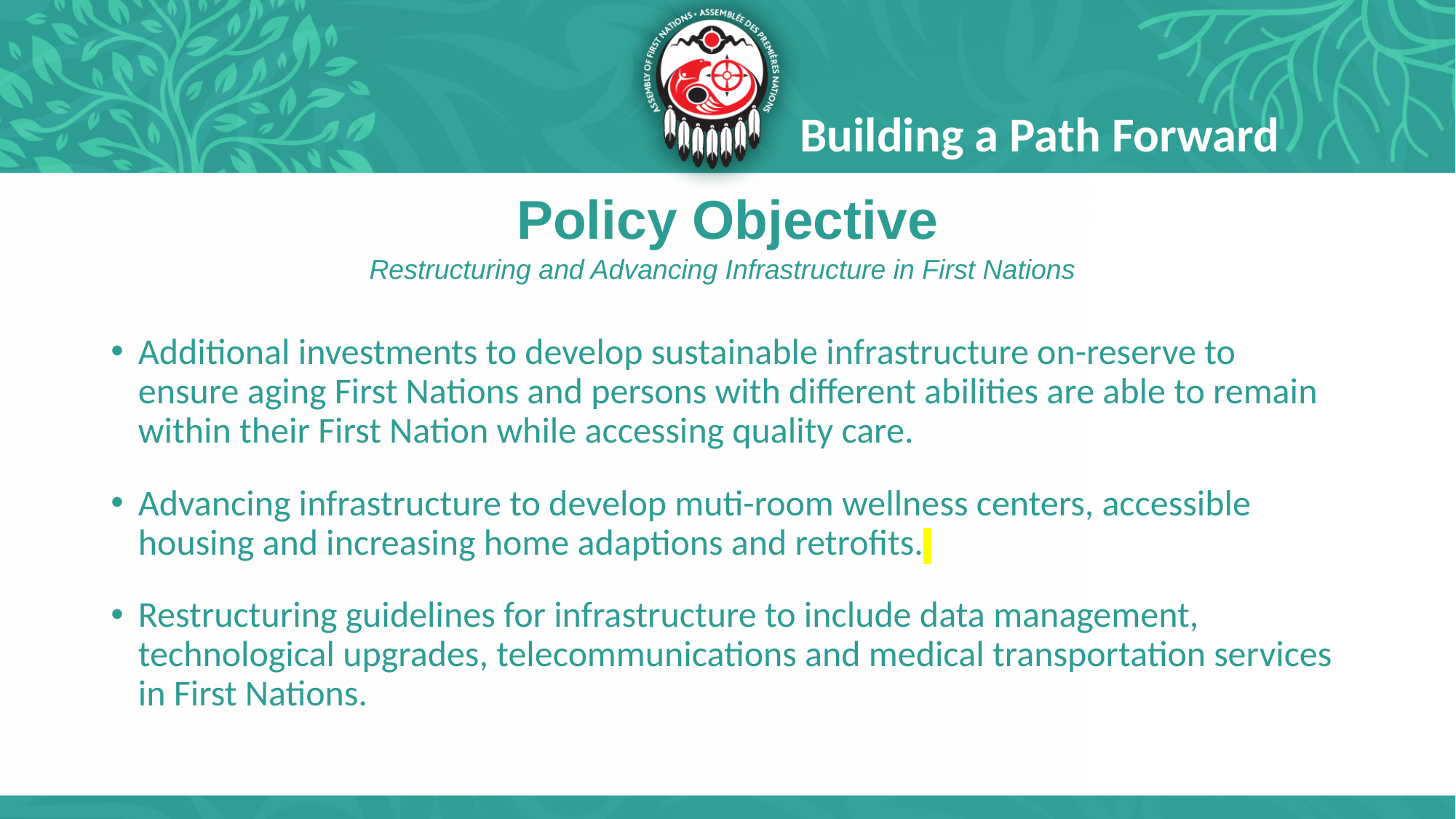

Building a Path Forward
# Policy Objective
Restructuring and Advancing Infrastructure in First Nations
Additional investments to develop sustainable infrastructure on-reserve to ensure aging First Nations and persons with different abilities are able to remain within their First Nation while accessing quality care.
Advancing infrastructure to develop muti-room wellness centers, accessible housing and increasing home adaptions and retrofits.
Restructuring guidelines for infrastructure to include data management, technological upgrades, telecommunications and medical transportation services in First Nations.